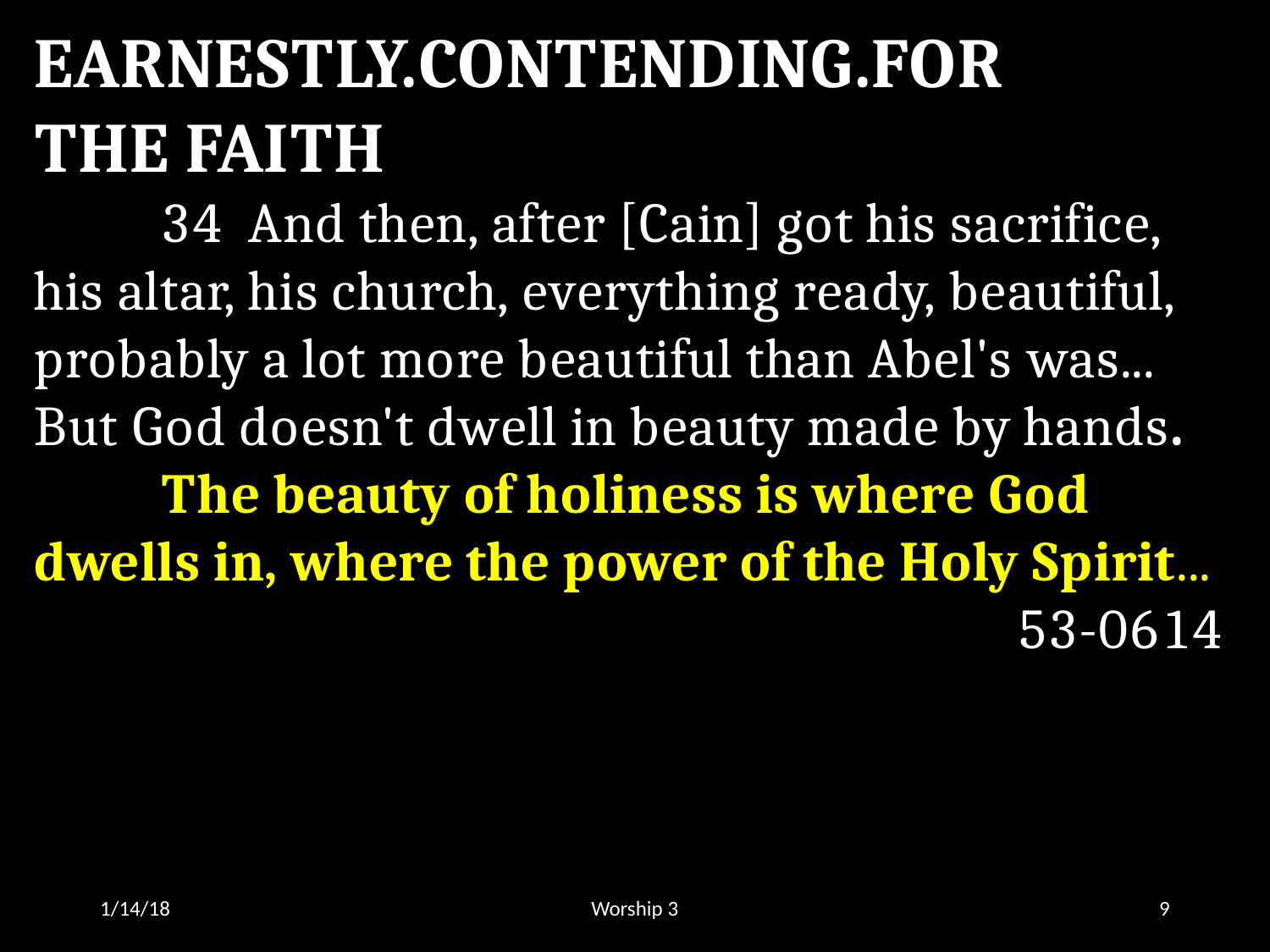

EARNESTLY.CONTENDING.FOR
THE FAITH
	34  And then, after [Cain] got his sacrifice, his altar, his church, everything ready, beautiful, probably a lot more beautiful than Abel's was... But God doesn't dwell in beauty made by hands. 	The beauty of holiness is where God dwells in, where the power of the Holy Spirit...
53-0614
1/14/18
Worship 3
9